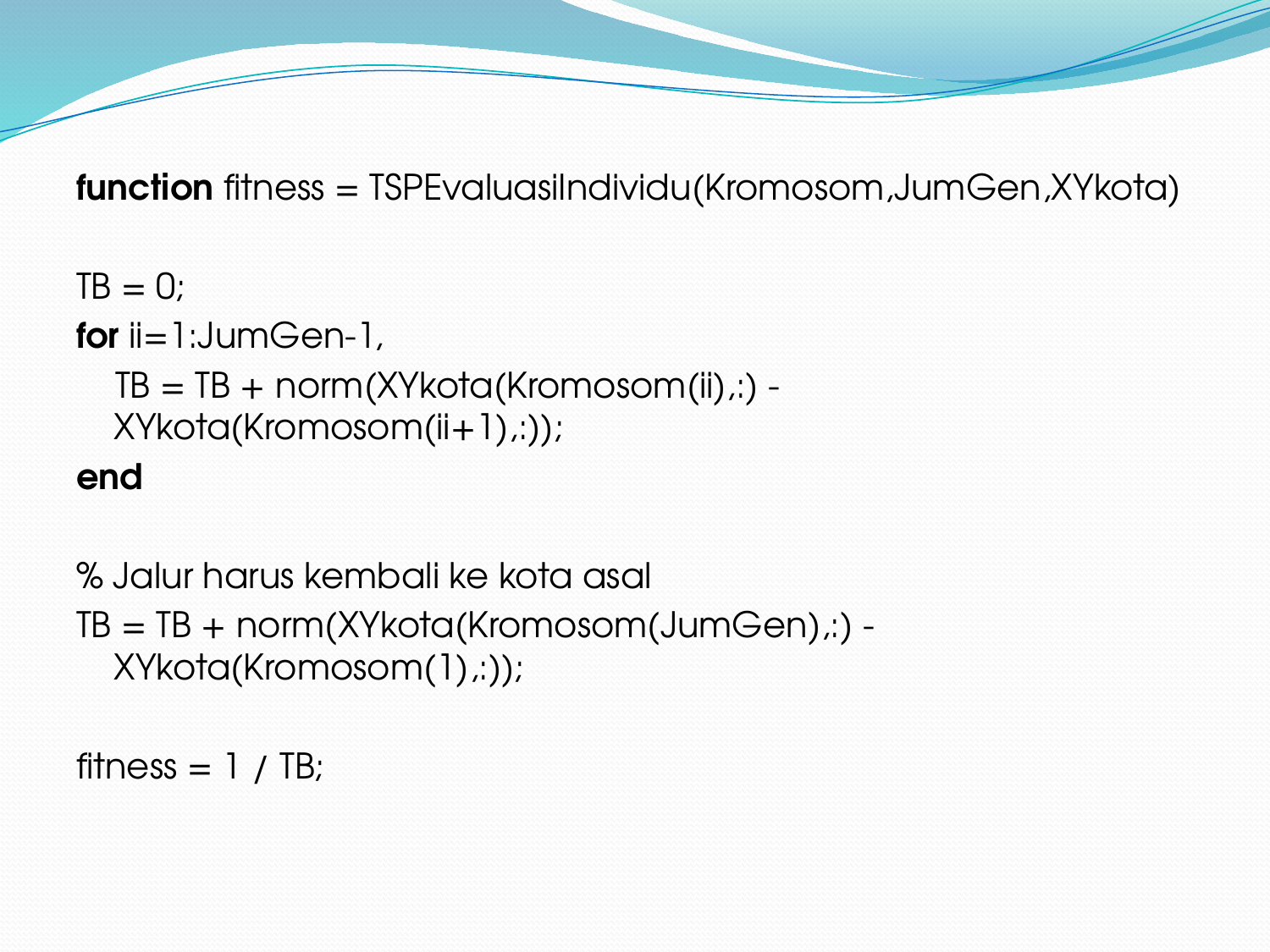

function fitness = TSPEvaluasiIndividu(Kromosom,JumGen,XYkota)

TB = 0;
for ii=1:JumGen-1,
    TB = TB + norm(XYkota(Kromosom(ii),:) - XYkota(Kromosom(ii+1),:));
end

% Jalur harus kembali ke kota asal
TB = TB + norm(XYkota(Kromosom(JumGen),:) - XYkota(Kromosom(1),:));

fitness = 1 / TB;